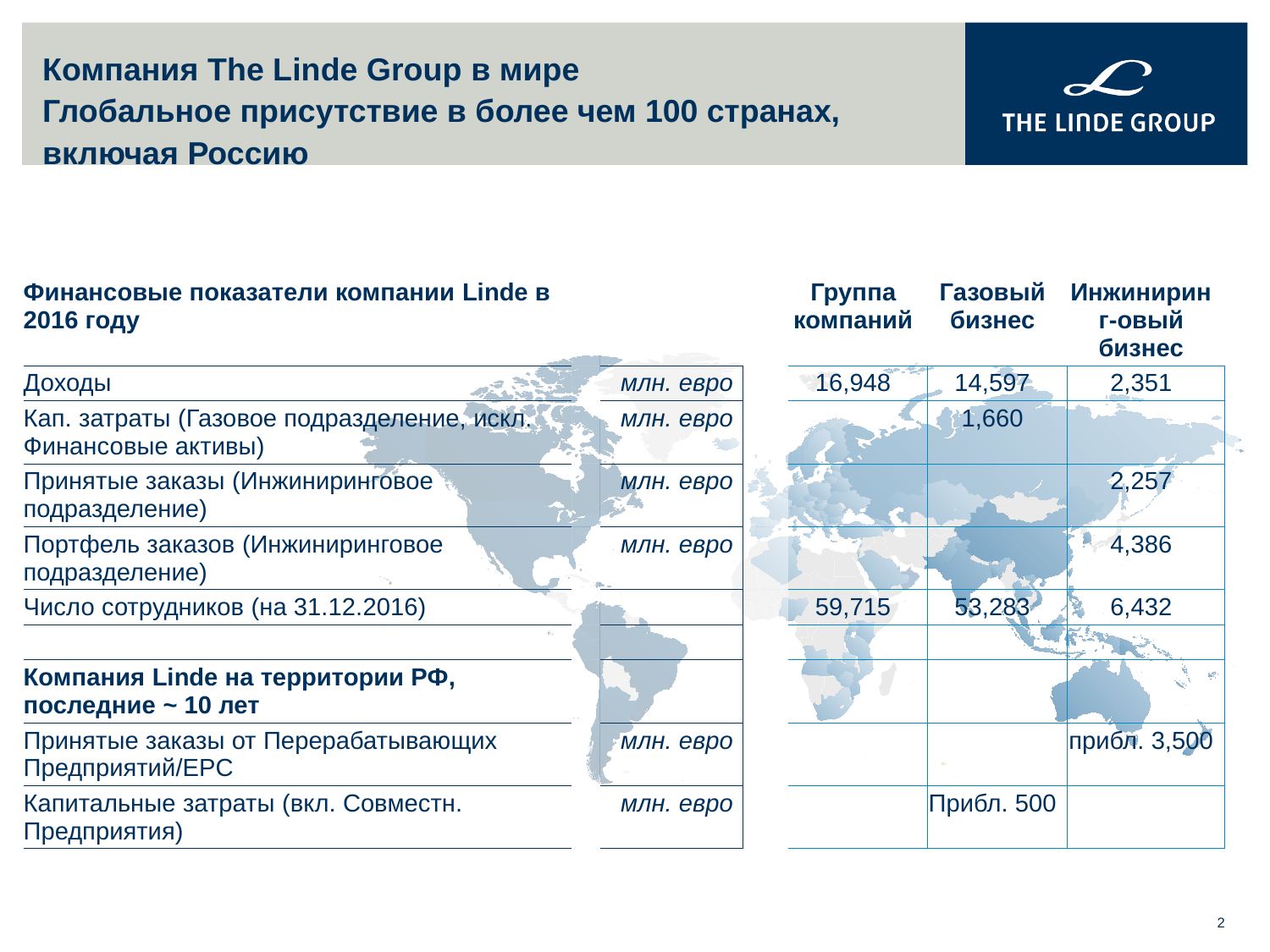

# Компания The Linde Group в мире Глобальное присутствие в более чем 100 странах, включая Россию
| Финансовые показатели компании Linde в 2016 году |  |  |  |  | Группа компаний | Газовый бизнес | Инжиниринг-овый бизнес |  |
| --- | --- | --- | --- | --- | --- | --- | --- | --- |
| Доходы |  | млн. евро |  |  | 16,948 | 14,597 | 2,351 |  |
| Кап. затраты (Газовое подразделение, искл. Финансовые активы) |  | млн. евро |  |  |  | 1,660 |  |  |
| Принятые заказы (Инжиниринговое подразделение) |  | млн. евро |  |  |  |  | 2,257 |  |
| Портфель заказов (Инжиниринговое подразделение) |  | млн. евро |  |  |  |  | 4,386 |  |
| Число сотрудников (на 31.12.2016) |  |  |  |  | 59,715 | 53,283 | 6,432 |  |
|  |  |  |  |  |  |  |  |  |
| Компания Linde на территории РФ, последние ~ 10 лет |  |  |  |  |  |  |  |  |
| Принятые заказы от Перерабатывающих Предприятий/EPC |  | млн. евро |  |  |  |  | прибл. 3,500 |  |
| Капитальные затраты (вкл. Совместн. Предприятия) |  | млн. евро |  |  |  | Прибл. 500 |  |  |